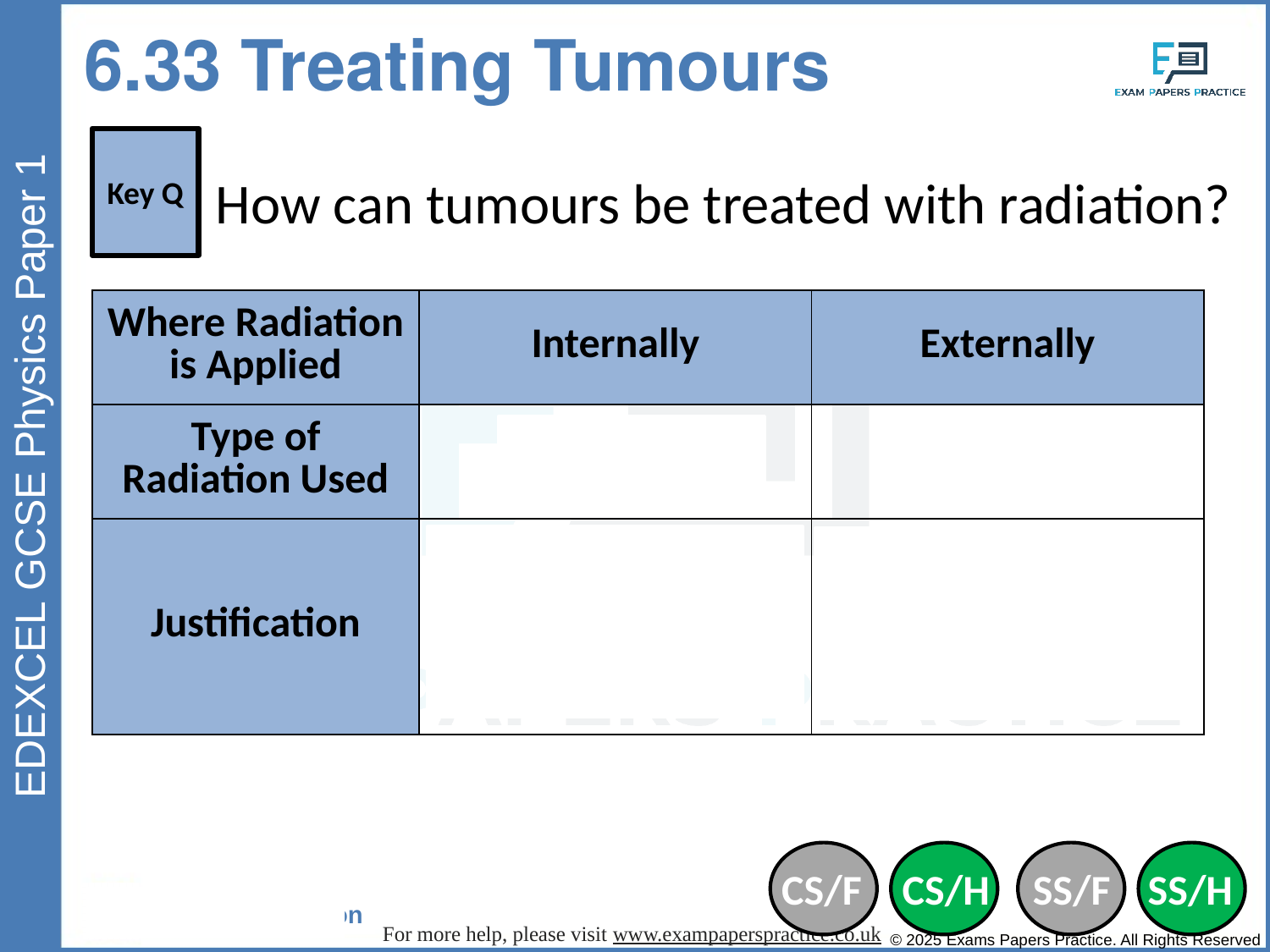

6.33 Treating Tumours

Key Q

How can tumours be treated with radiation?
| Where Radiation is Applied | Internally | Externally |
| --- | --- | --- |
| Type of Radiation Used | Alpha | Gamma |
| Justification | Short range and low penetration so needs to be close to tumour, | High penetration and range and so can penetrate the body to reach the tumour. |